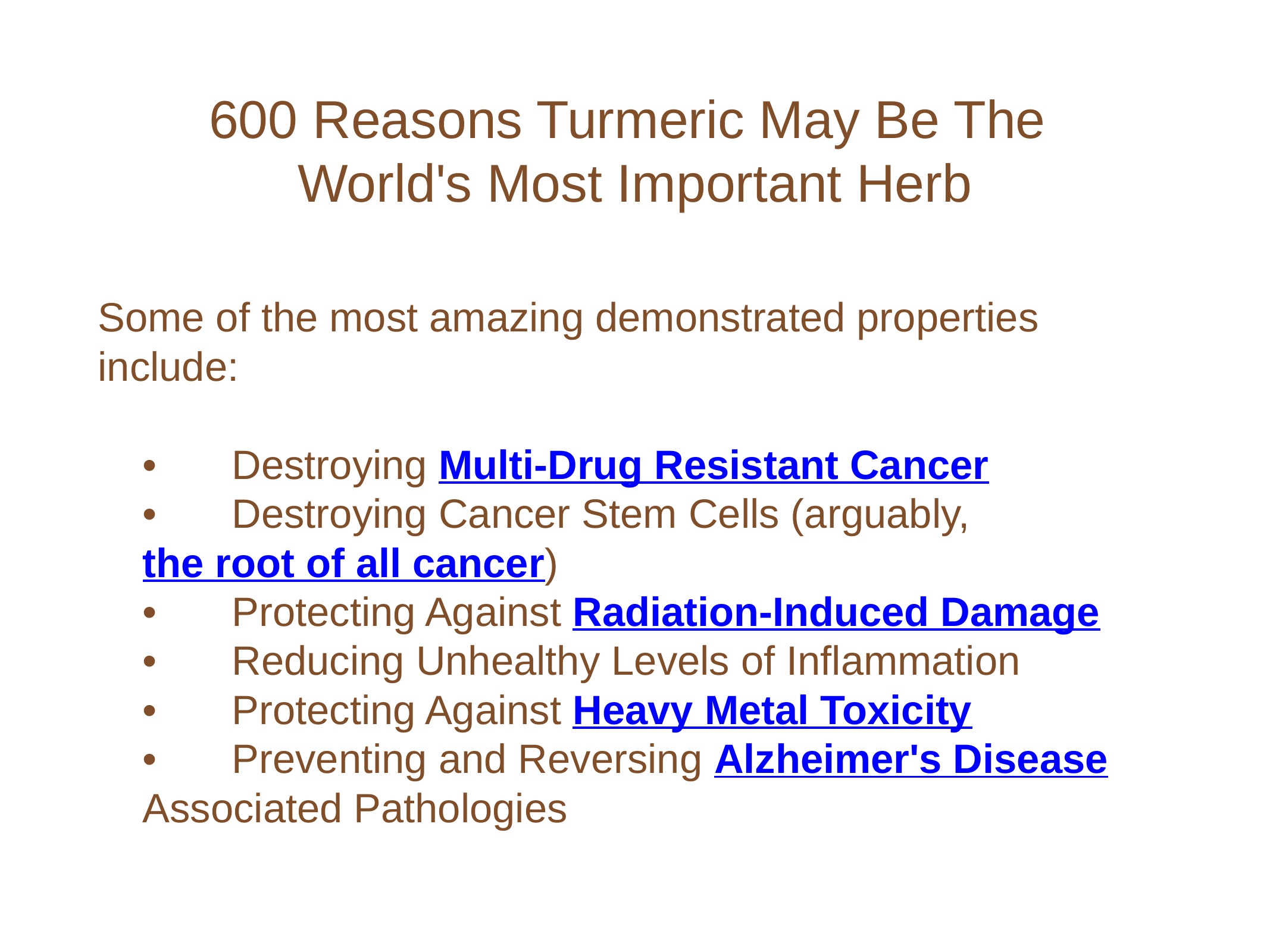

# 600 Reasons Turmeric May Be The
World's Most Important Herb
Some of the most amazing demonstrated properties include:

	•	Destroying Multi-Drug Resistant Cancer
	•	Destroying Cancer Stem Cells (arguably, the root of all cancer)
	•	Protecting Against Radiation-Induced Damage
	•	Reducing Unhealthy Levels of Inflammation
	•	Protecting Against Heavy Metal Toxicity
	•	Preventing and Reversing Alzheimer's Disease Associated Pathologies